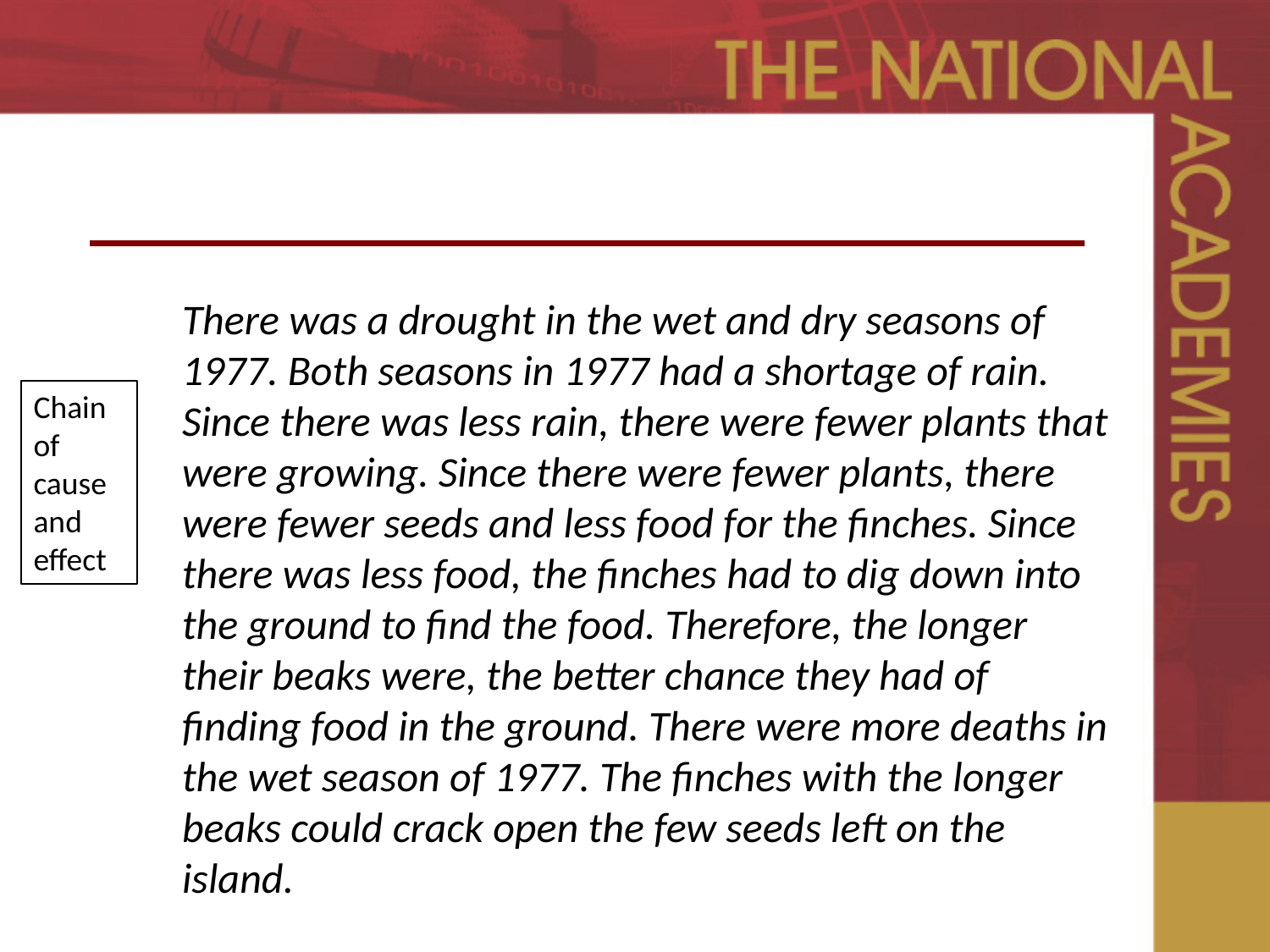

#
There was a drought in the wet and dry seasons of 1977. Both seasons in 1977 had a shortage of rain. Since there was less rain, there were fewer plants that were growing. Since there were fewer plants, there were fewer seeds and less food for the finches. Since there was less food, the finches had to dig down into the ground to find the food. Therefore, the longer their beaks were, the better chance they had of finding food in the ground. There were more deaths in the wet season of 1977. The finches with the longer beaks could crack open the few seeds left on the island.
Chain of cause and effect